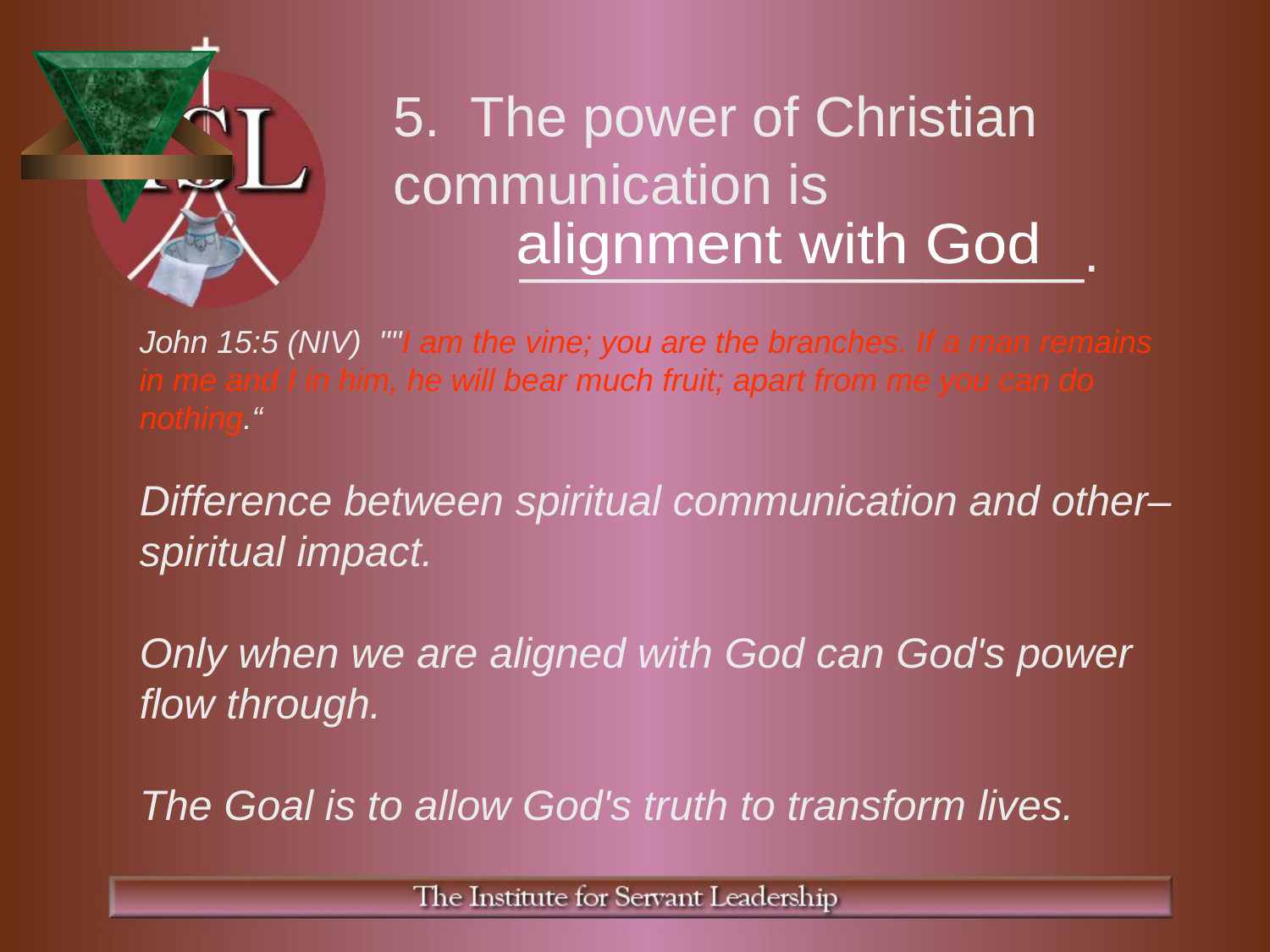

5.  The power of Christian 			communication is 						__________________.

John 15:5 (NIV)  ""I am the vine; you are the branches. If a man remains in me and I in him, he will bear much fruit; apart from me you can do nothing.“

Difference between spiritual communication and other– spiritual impact.

Only when we are aligned with God can God's power flow through.

The Goal is to allow God's truth to transform lives.
alignment with God